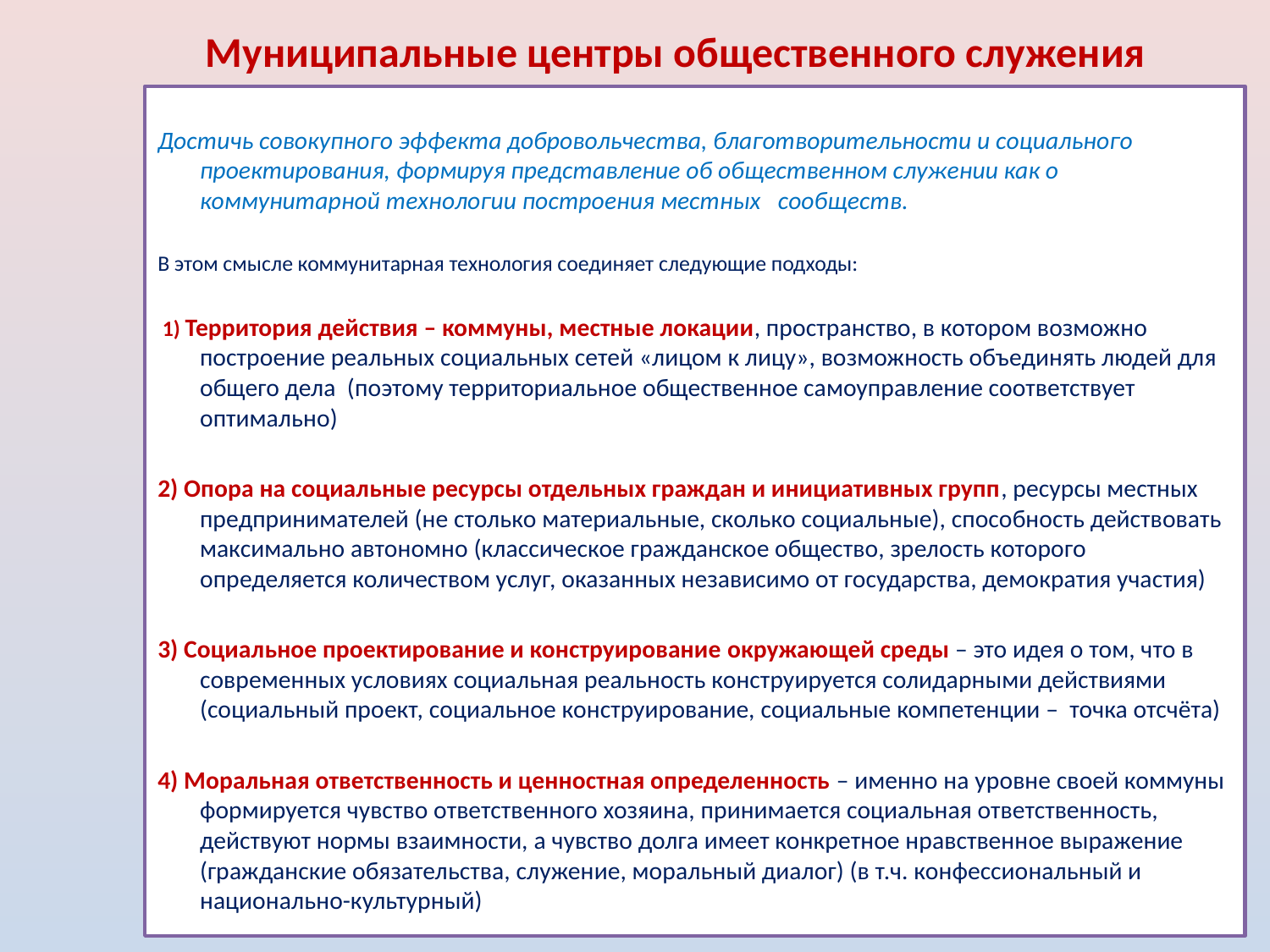

# Муниципальные центры общественного служения

Достичь совокупного эффекта добровольчества, благотворительности и социального проектирования, формируя представление об общественном служении как о коммунитарной технологии построения местных   сообществ.

В этом смысле коммунитарная технология соединяет следующие подходы:

 1) Территория действия – коммуны, местные локации, пространство, в котором возможно построение реальных социальных сетей «лицом к лицу», возможность объединять людей для общего дела  (поэтому территориальное общественное самоуправление соответствует оптимально)

2) Опора на социальные ресурсы отдельных граждан и инициативных групп, ресурсы местных предпринимателей (не столько материальные, сколько социальные), способность действовать максимально автономно (классическое гражданское общество, зрелость которого определяется количеством услуг, оказанных независимо от государства, демократия участия)

3) Социальное проектирование и конструирование окружающей среды – это идея о том, что в современных условиях социальная реальность конструируется солидарными действиями (социальный проект, социальное конструирование, социальные компетенции –  точка отсчёта)

4) Моральная ответственность и ценностная определенность – именно на уровне своей коммуны  формируется чувство ответственного хозяина, принимается социальная ответственность, действуют нормы взаимности, а чувство долга имеет конкретное нравственное выражение (гражданские обязательства, служение, моральный диалог) (в т.ч. конфессиональный и национально-культурный)